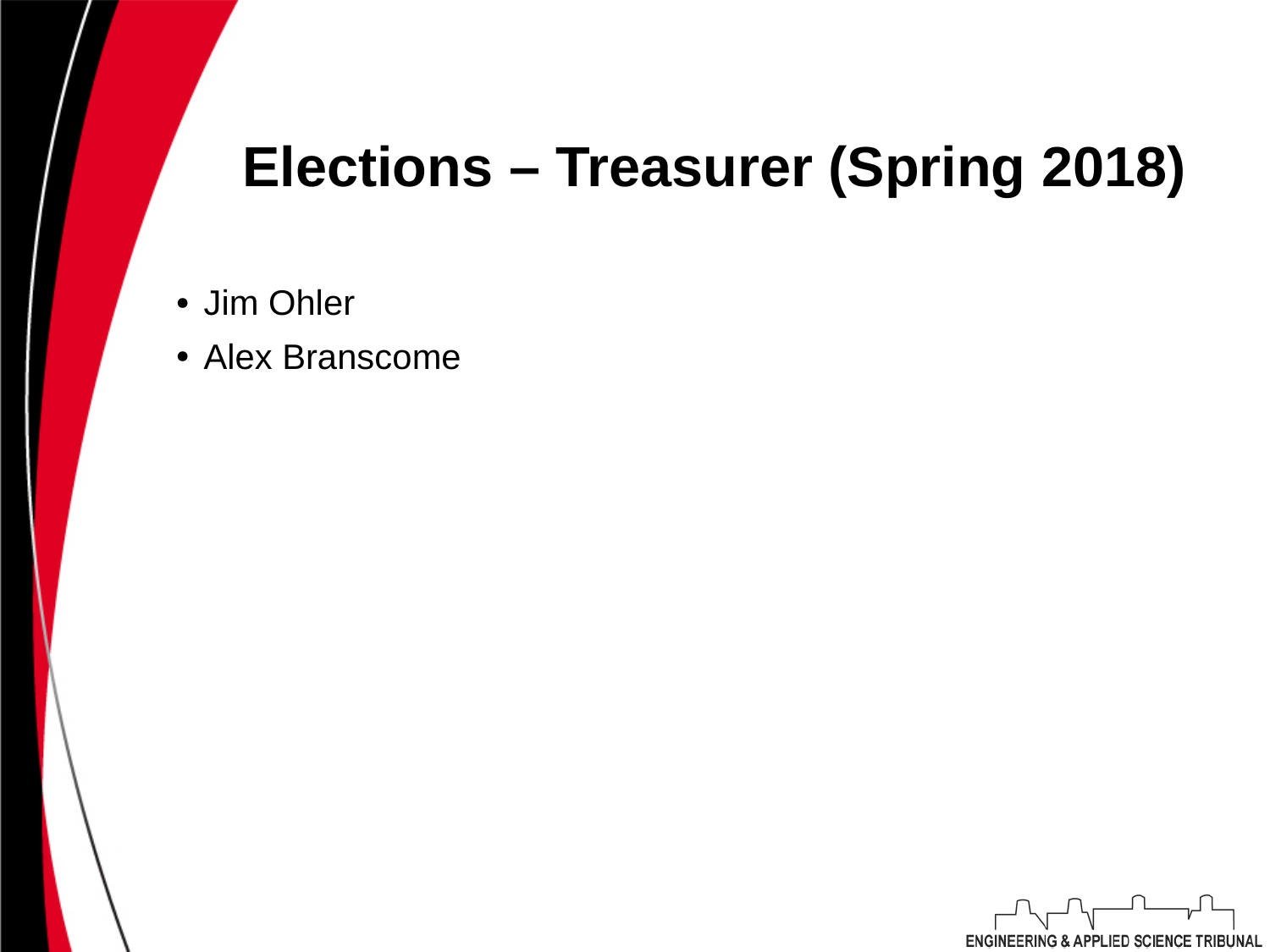

# Elections – Treasurer (Spring 2018)
 Jim Ohler
 Alex Branscome